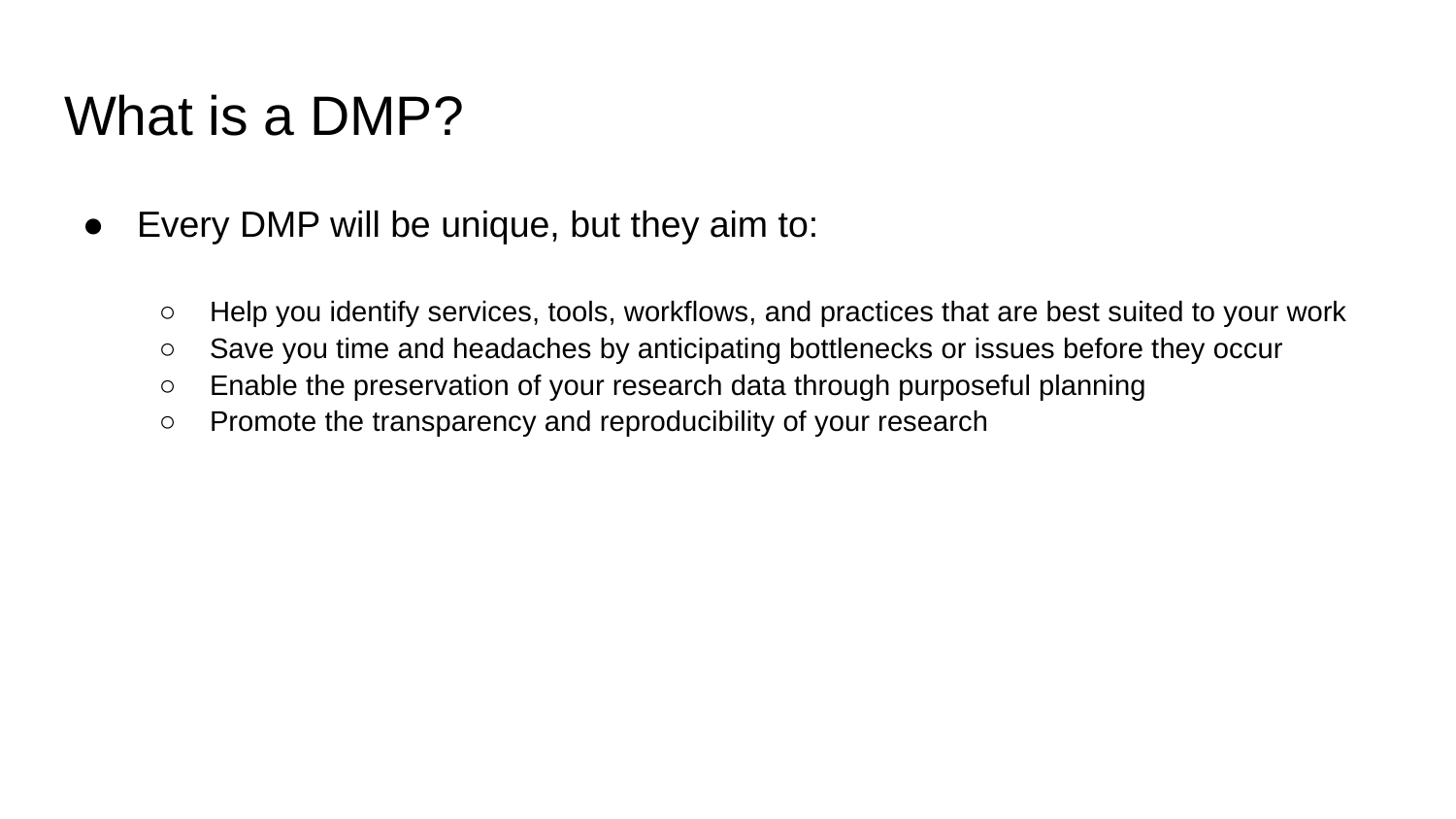

# What is a DMP?
Every DMP will be unique, but they aim to:

Help you identify services, tools, workflows, and practices that are best suited to your work
Save you time and headaches by anticipating bottlenecks or issues before they occur
Enable the preservation of your research data through purposeful planning
Promote the transparency and reproducibility of your research